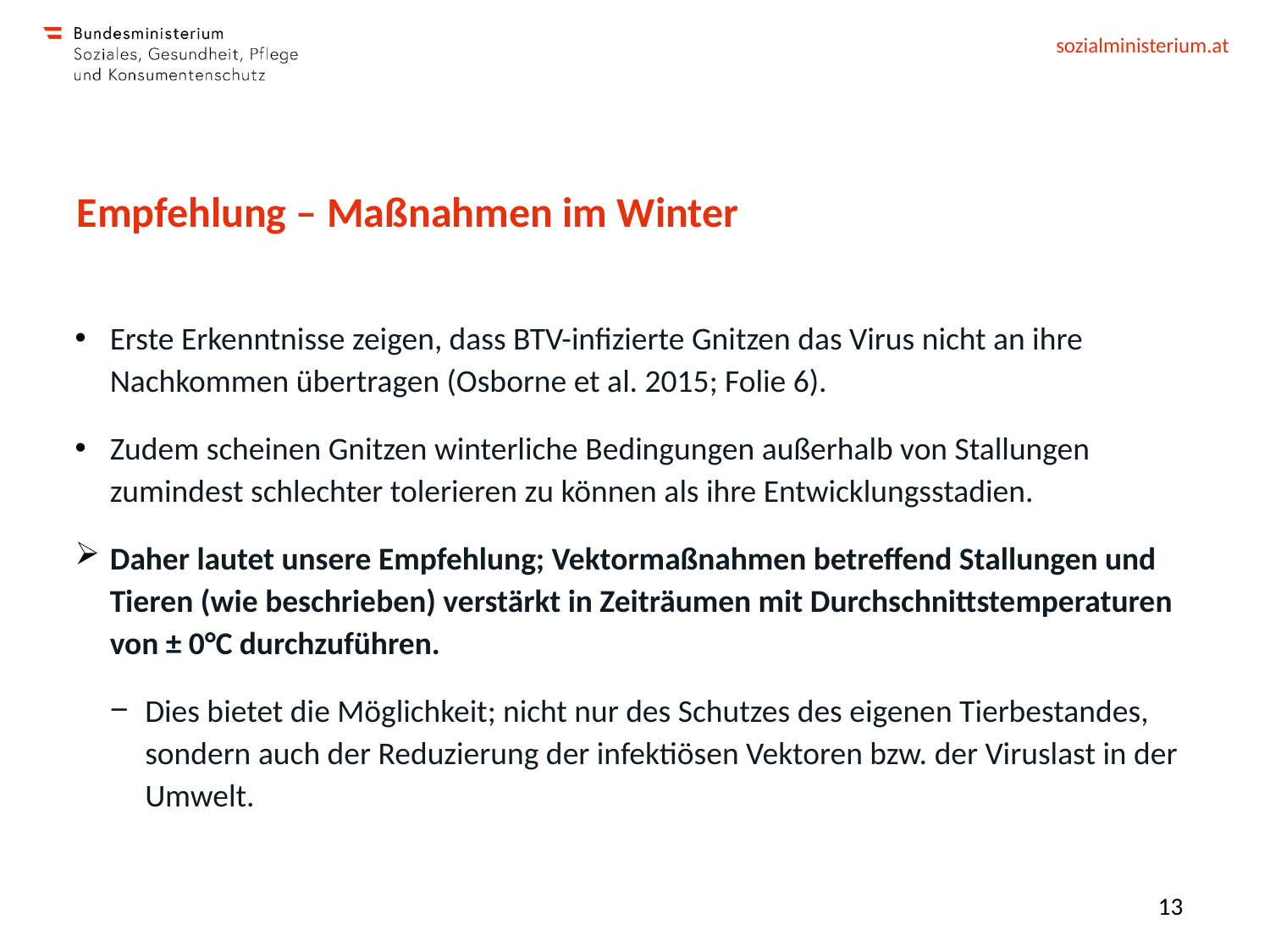

# Empfehlung – Maßnahmen im Winter

Erste Erkenntnisse zeigen, dass BTV-infizierte Gnitzen das Virus nicht an ihre Nachkommen übertragen (Osborne et al. 2015; Folie 6).
Zudem scheinen Gnitzen winterliche Bedingungen außerhalb von Stallungen zumindest schlechter tolerieren zu können als ihre Entwicklungsstadien.
Daher lautet unsere Empfehlung; Vektormaßnahmen betreffend Stallungen und Tieren (wie beschrieben) verstärkt in Zeiträumen mit Durchschnittstemperaturen von ± 0°C durchzuführen.
Dies bietet die Möglichkeit; nicht nur des Schutzes des eigenen Tierbestandes, sondern auch der Reduzierung der infektiösen Vektoren bzw. der Viruslast in der Umwelt.
13